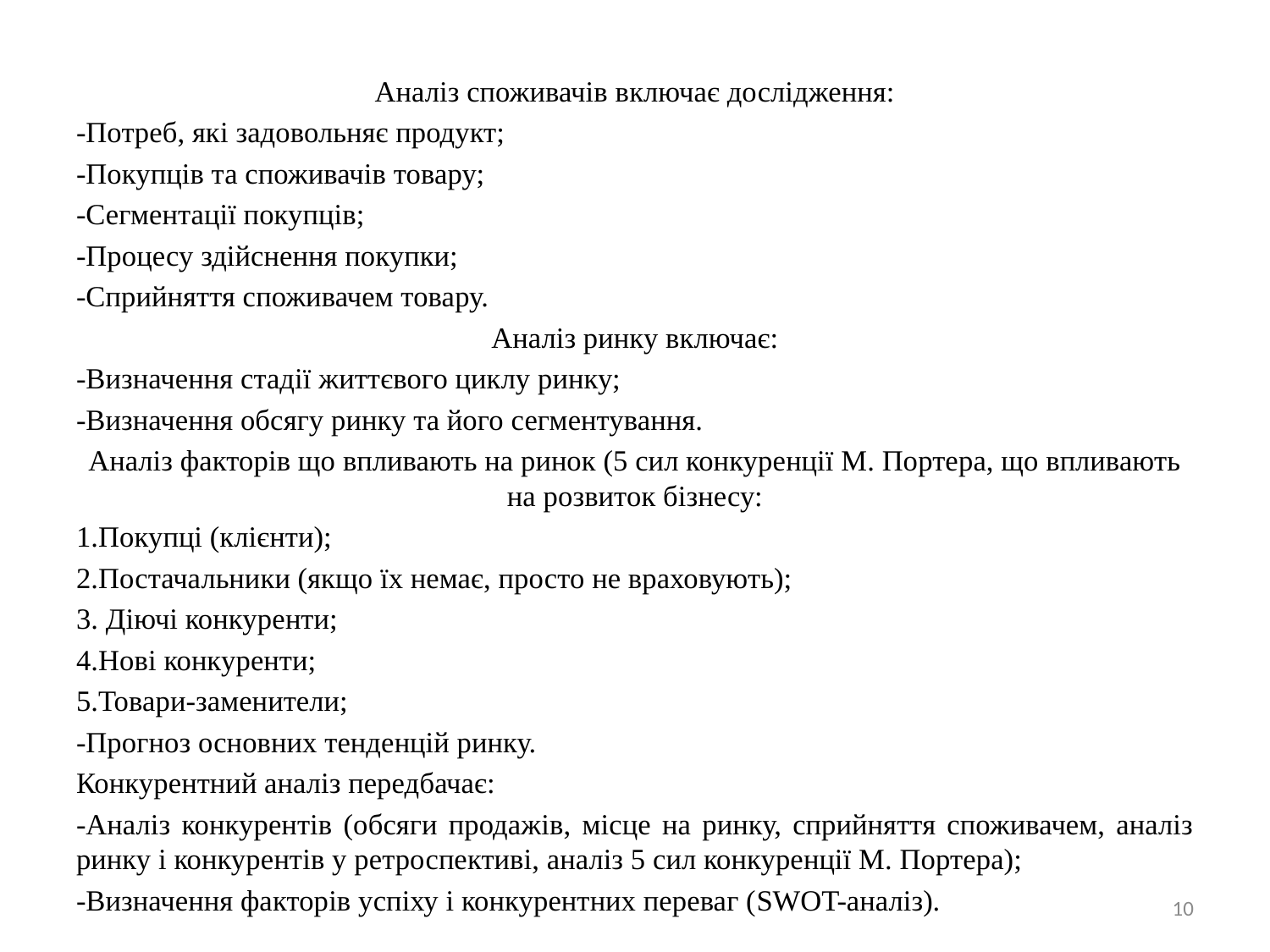

Аналіз споживачів включає дослідження:
-Потреб, які задовольняє продукт;
-Покупців та споживачів товару;
-Сегментації покупців;
-Процесу здійснення покупки;
-Сприйняття споживачем товару.
Аналіз ринку включає:
-Визначення стадії життєвого циклу ринку;
-Визначення обсягу ринку та його сегментування.
Аналіз факторів що впливають на ринок (5 сил конкуренції М. Портера, що впливають на розвиток бізнесу:
1.Покупці (клієнти);
2.Постачальники (якщо їх немає, просто не враховують);
3. Діючі конкуренти;
4.Нові конкуренти;
5.Товари-заменители;
-Прогноз основних тенденцій ринку.
Конкурентний аналіз передбачає:
-Аналіз конкурентів (обсяги продажів, місце на ринку, сприйняття споживачем, аналіз ринку і конкурентів у ретроспективі, аналіз 5 сил конкуренції М. Портера);
-Визначення факторів успіху і конкурентних переваг (SWOT-аналіз).
10